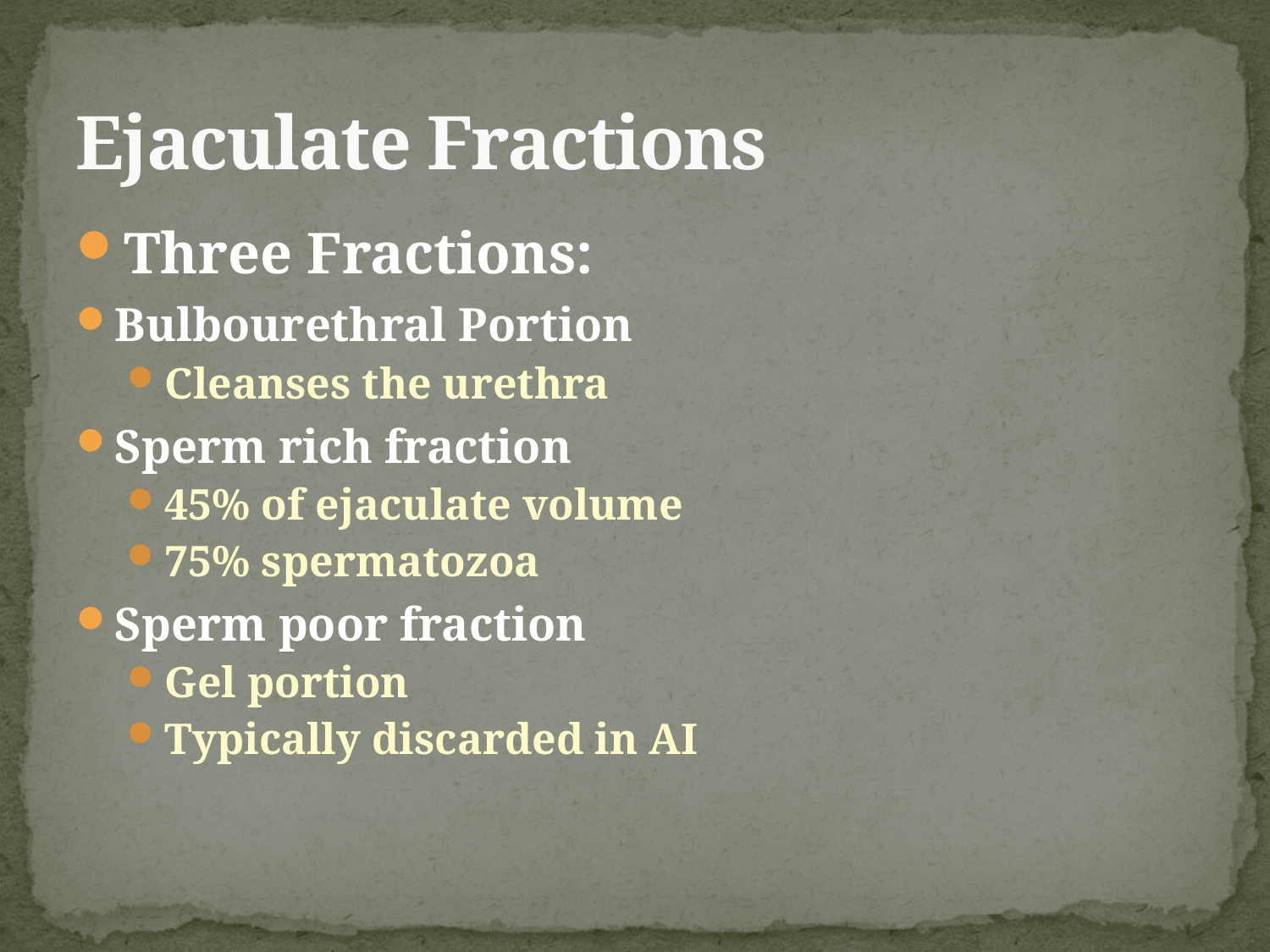

# Ejaculate Fractions
Three Fractions:
Bulbourethral Portion
Cleanses the urethra
Sperm rich fraction
45% of ejaculate volume
75% spermatozoa
Sperm poor fraction
Gel portion
Typically discarded in AI